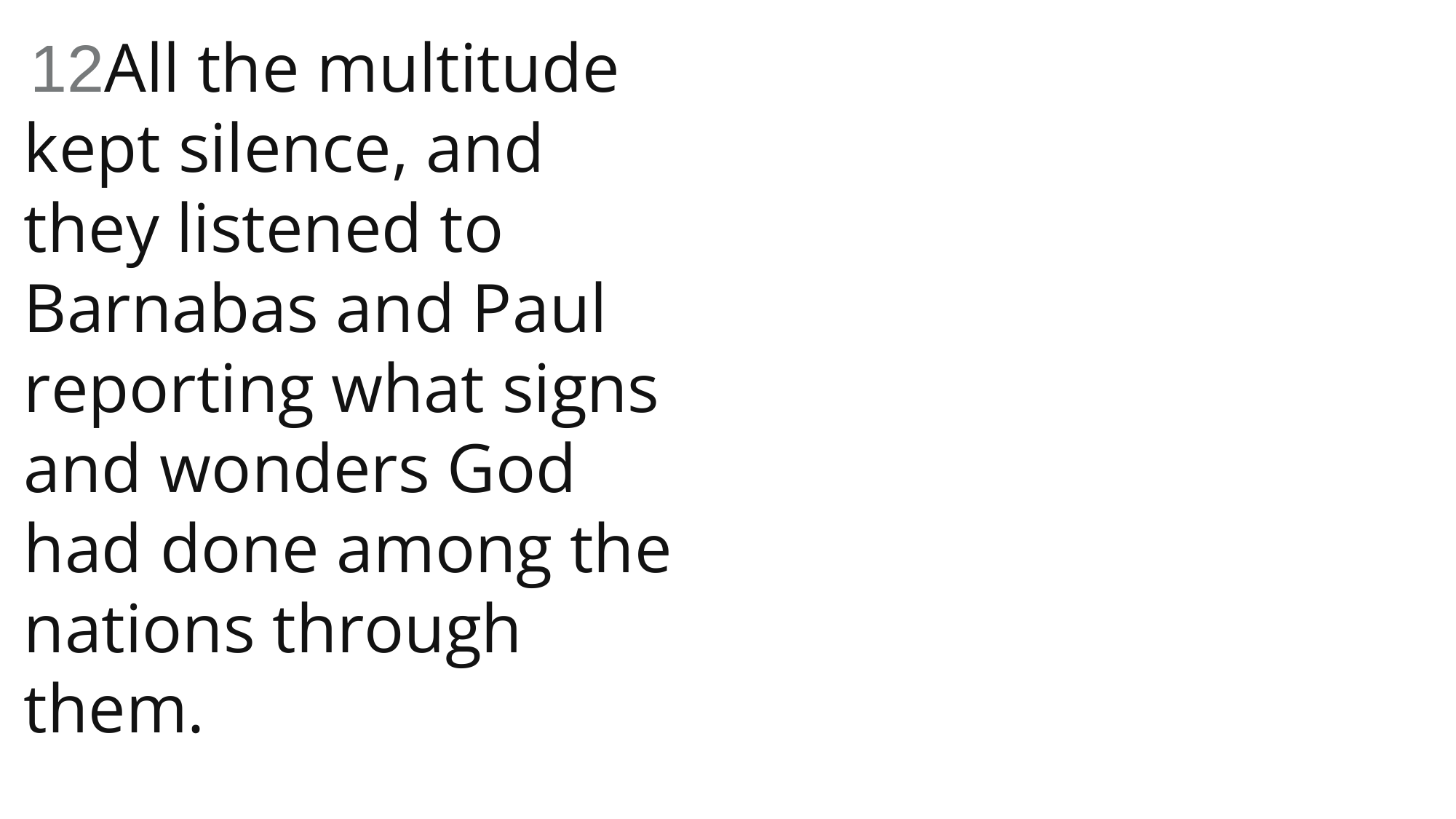

12All the multitude kept silence, and they listened to Barnabas and Paul reporting what signs and wonders God had done among the nations through them.